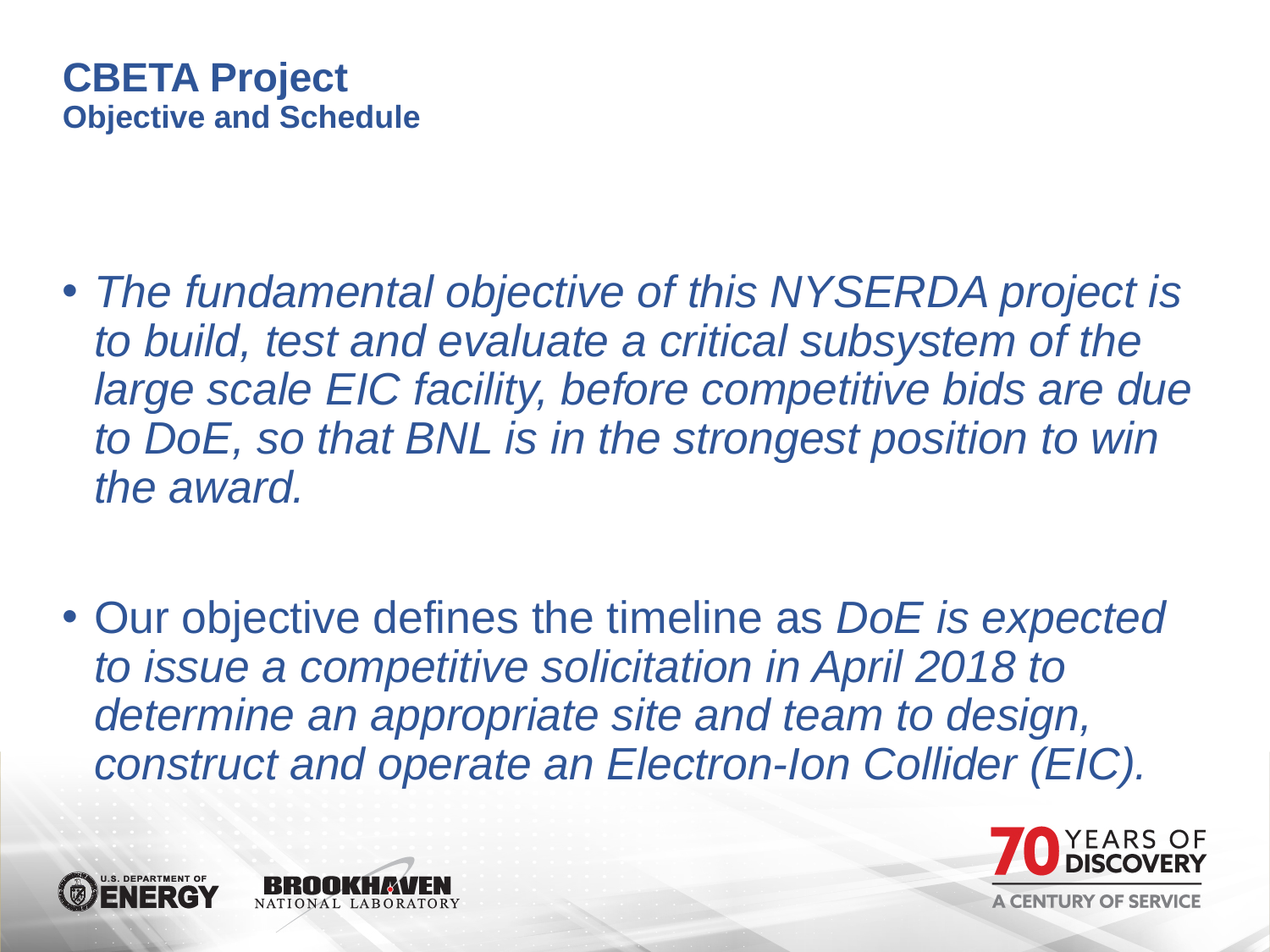

# CBETA Project Objective and Schedule

The fundamental objective of this NYSERDA project is to build, test and evaluate a critical subsystem of the large scale EIC facility, before competitive bids are due to DoE, so that BNL is in the strongest position to win the award.

Our objective defines the timeline as DoE is expected to issue a competitive solicitation in April 2018 to determine an appropriate site and team to design, construct and operate an Electron-Ion Collider (EIC).